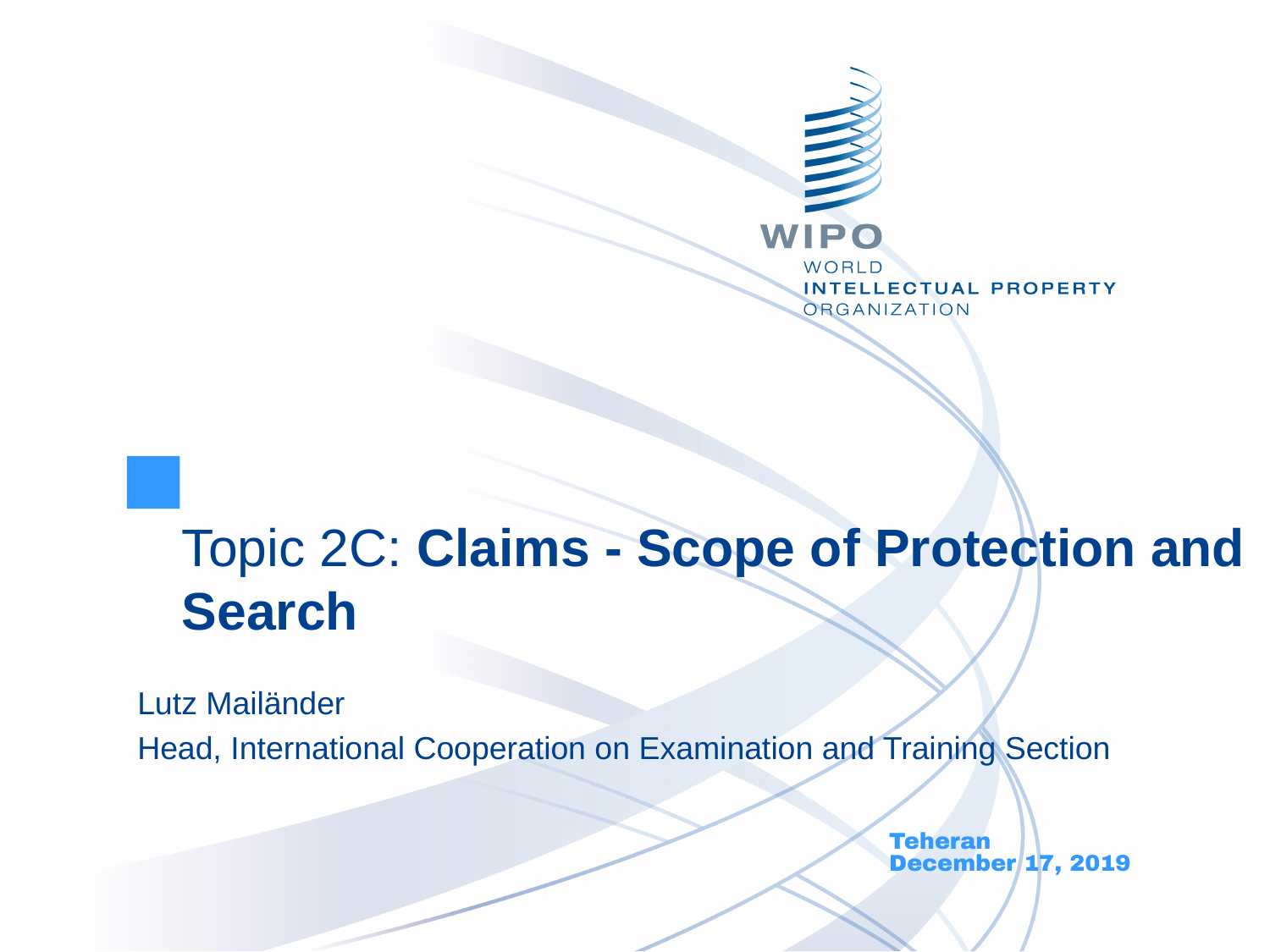

Topic 2C: Claims - Scope of Protection and Search
Lutz Mailänder
Head, International Cooperation on Examination and Training Section

Teheran
December 17, 2019